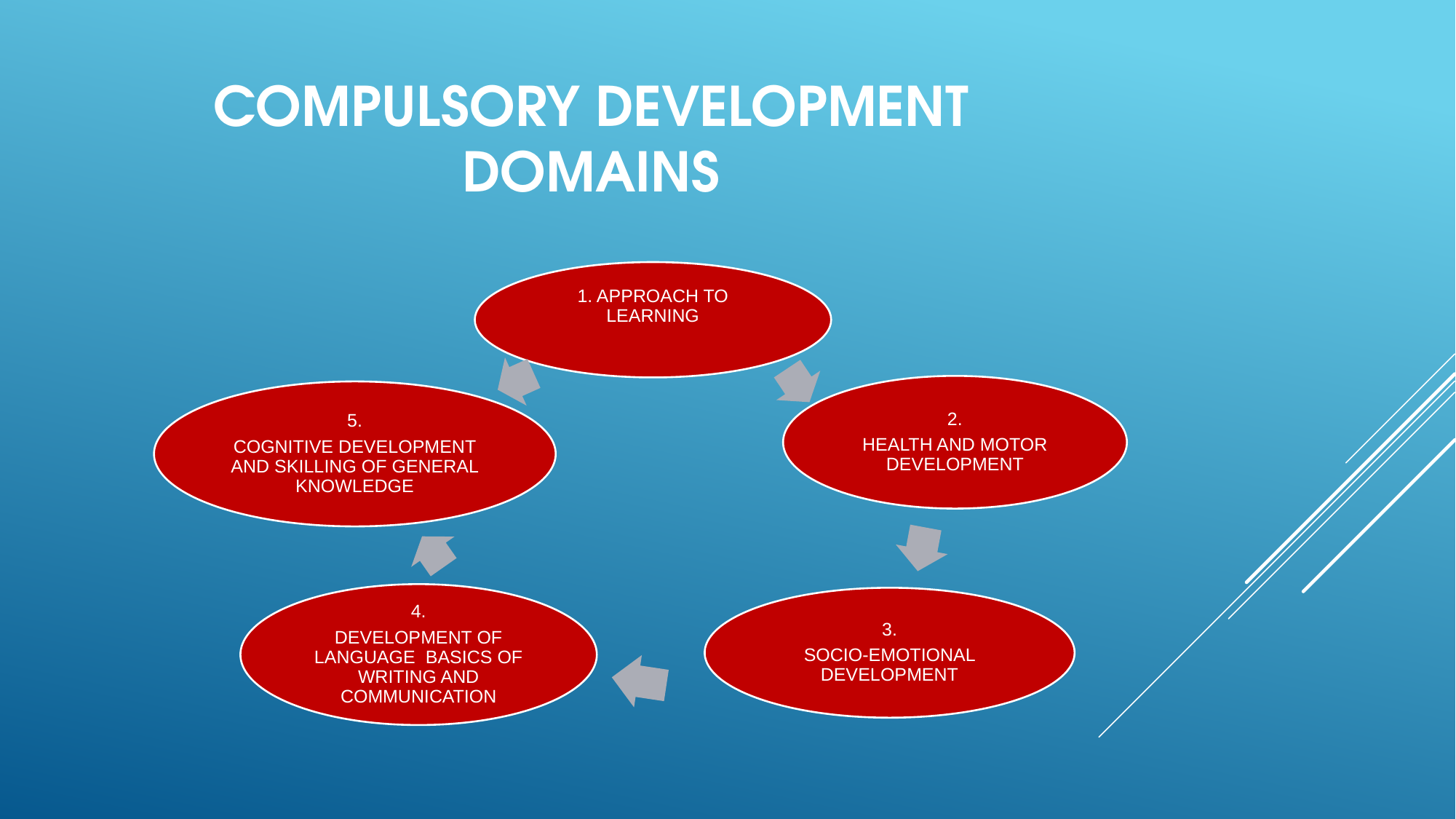

# Compulsory development domains
2.
HEALTH AND MOTOR DEVELOPMENT

4.
DEVELOPMENT OF LANGUAGE  BASICS OF WRITING AND COMMUNICATION

1. APPROACH TO LEARNING

5.
COGNITIVE DEVELOPMENT AND SKILLING OF GENERAL KNOWLEDGE

3.
SOCIO-EMOTIONAL DEVELOPMENT